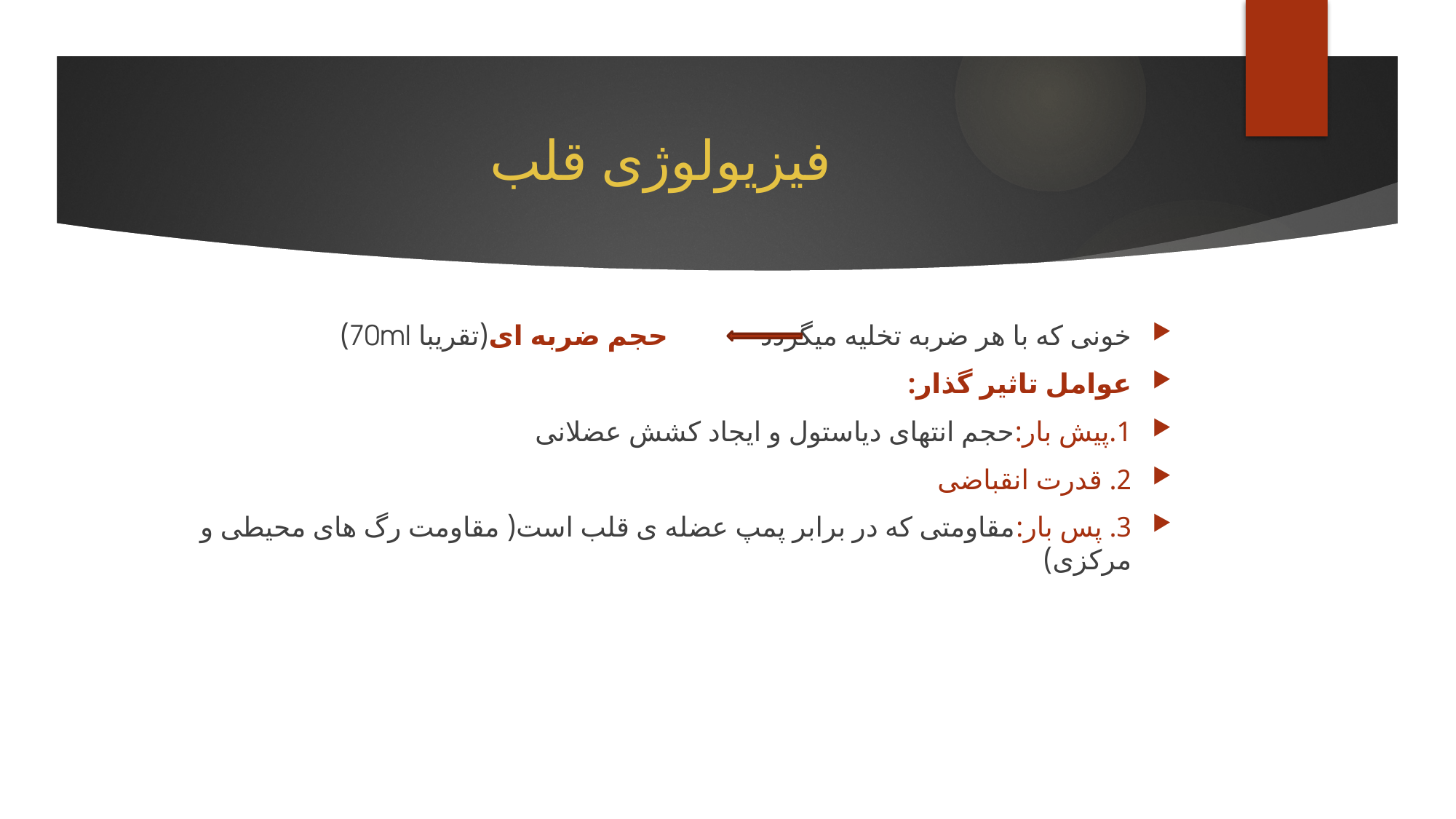

# فیزیولوژی قلب
خونی که با هر ضربه تخلیه میگردد             حجم ضربه ای(تقریبا 70ml)
عوامل تاثیر گذار:
1.پیش بار:حجم انتهای دیاستول و ایجاد کشش عضلانی
2. قدرت انقباضی
3. پس بار:مقاومتی که در برابر پمپ عضله ی قلب است( مقاومت رگ های محیطی و مرکزی)